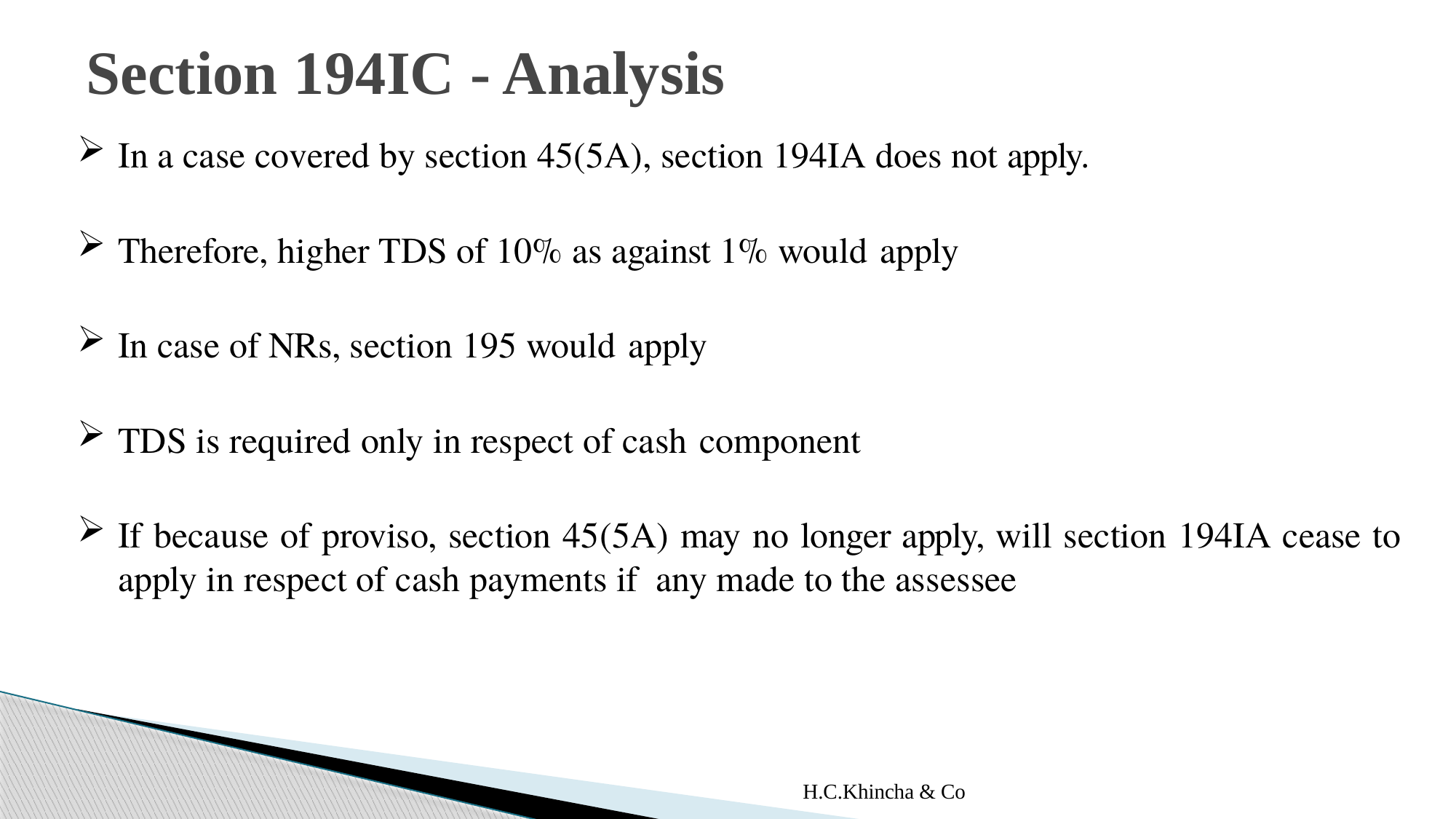

# Section 194IC - Analysis
In a case covered by section 45(5A), section 194IA does not apply.

Therefore, higher TDS of 10% as against 1% would apply

In case of NRs, section 195 would apply

TDS is required only in respect of cash component

If because of proviso, section 45(5A) may no longer apply, will section 194IA cease to apply in respect of cash payments if  any made to the assessee
H.C.Khincha & Co